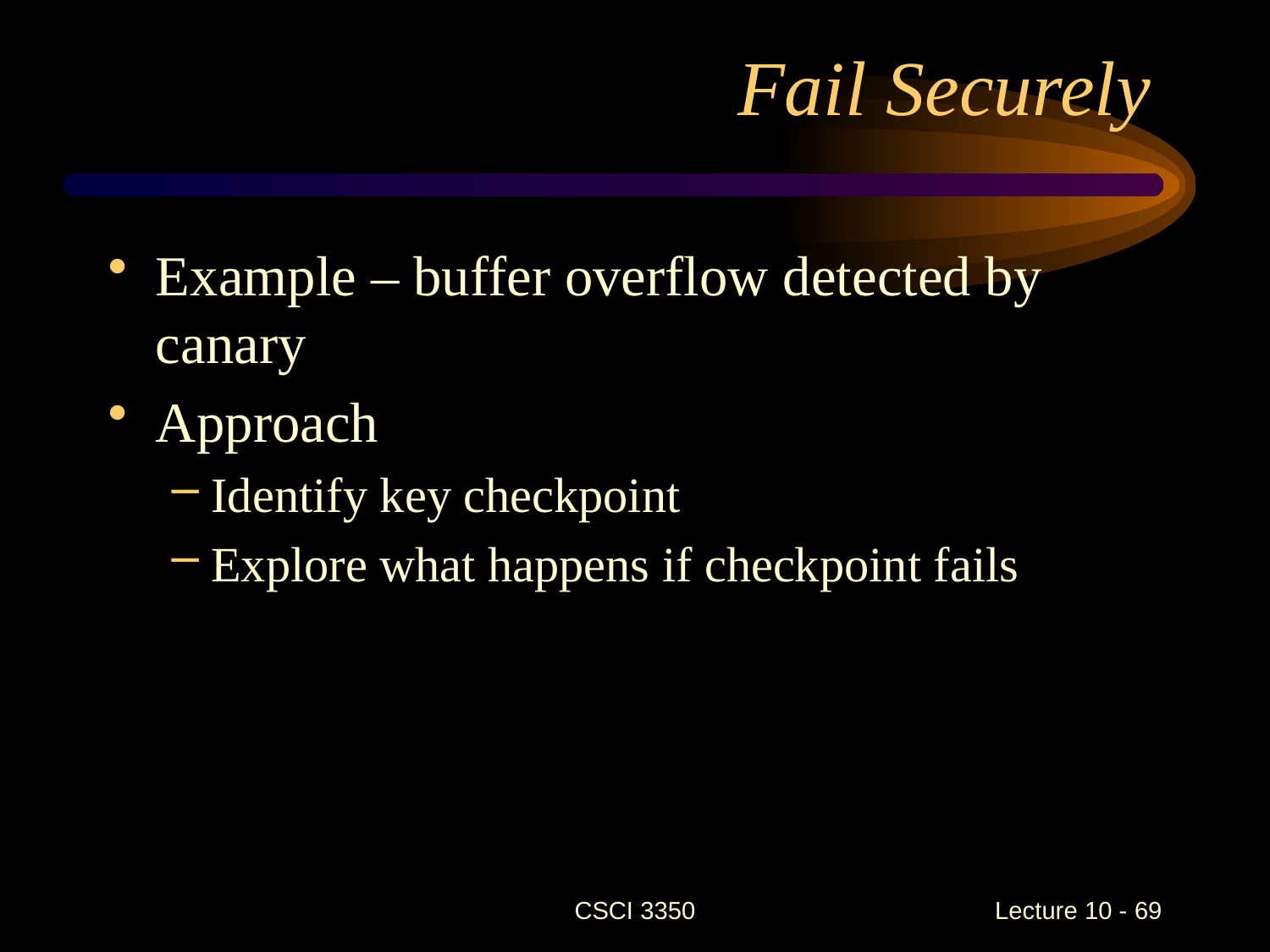

# Fail Securely
Example – buffer overflow detected by canary
Approach
Identify key checkpoint
Explore what happens if checkpoint fails

CSCI 3350
Lecture 10 - 69